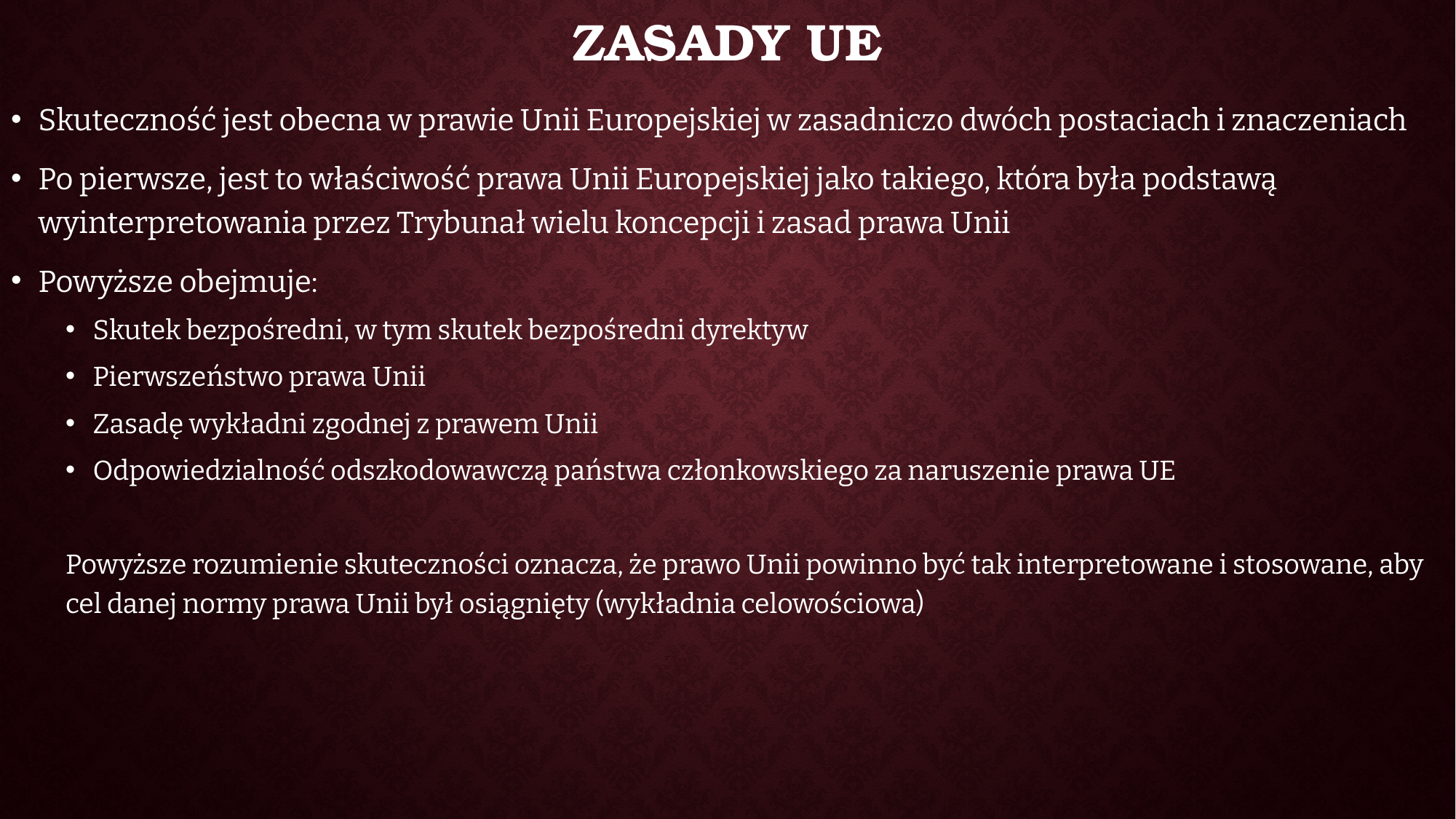

# ZASADY UE
Skuteczność jest obecna w prawie Unii Europejskiej w zasadniczo dwóch postaciach i znaczeniach
Po pierwsze, jest to właściwość prawa Unii Europejskiej jako takiego, która była podstawą wyinterpretowania przez Trybunał wielu koncepcji i zasad prawa Unii
Powyższe obejmuje:
Skutek bezpośredni, w tym skutek bezpośredni dyrektyw
Pierwszeństwo prawa Unii
Zasadę wykładni zgodnej z prawem Unii
Odpowiedzialność odszkodowawczą państwa członkowskiego za naruszenie prawa UE

Powyższe rozumienie skuteczności oznacza, że prawo Unii powinno być tak interpretowane i stosowane, aby cel danej normy prawa Unii był osiągnięty (wykładnia celowościowa)